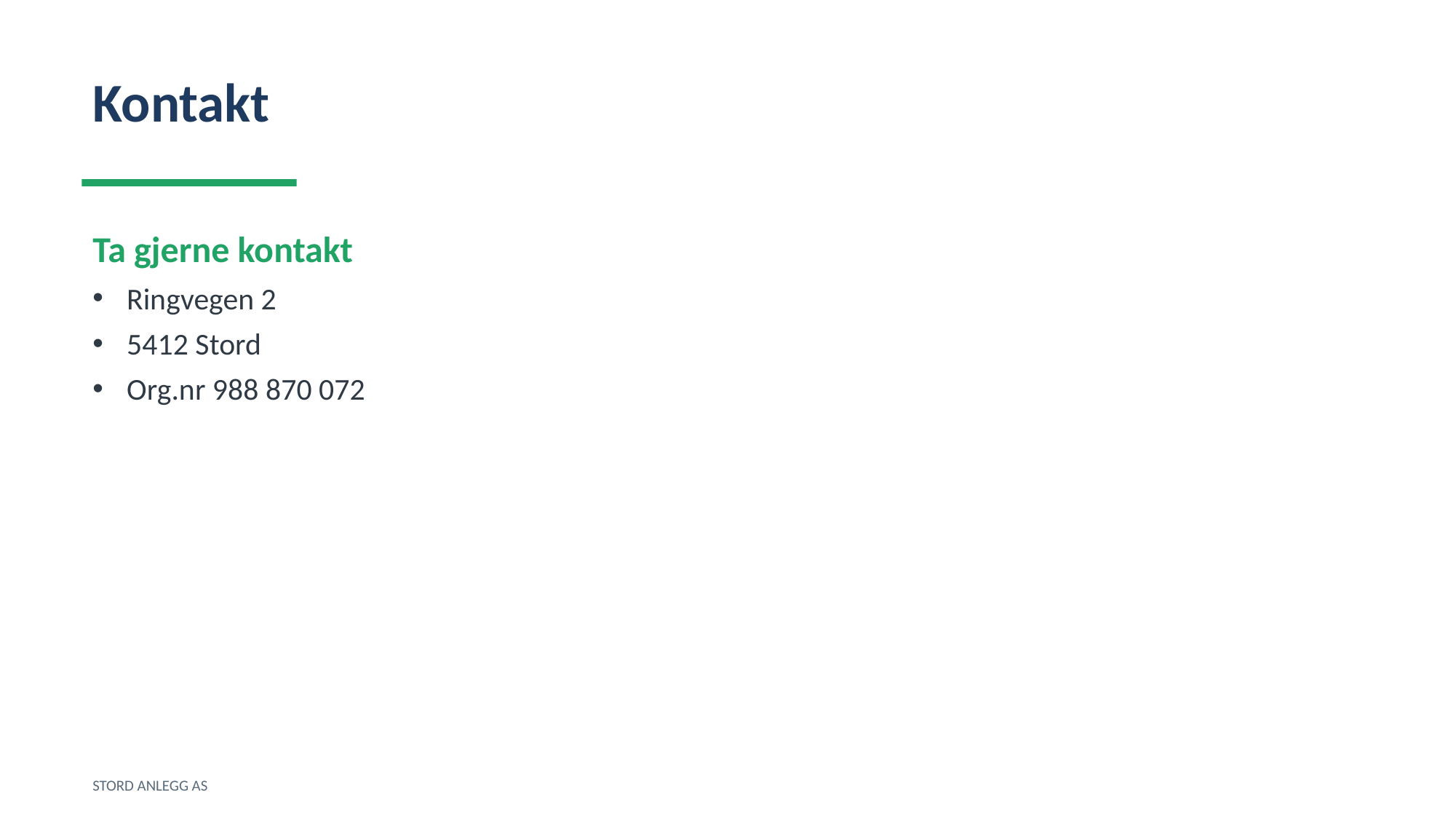

Kontakt

Ta gjerne kontakt
Ringvegen 2
5412 Stord
Org.nr 988 870 072
STORD ANLEGG AS